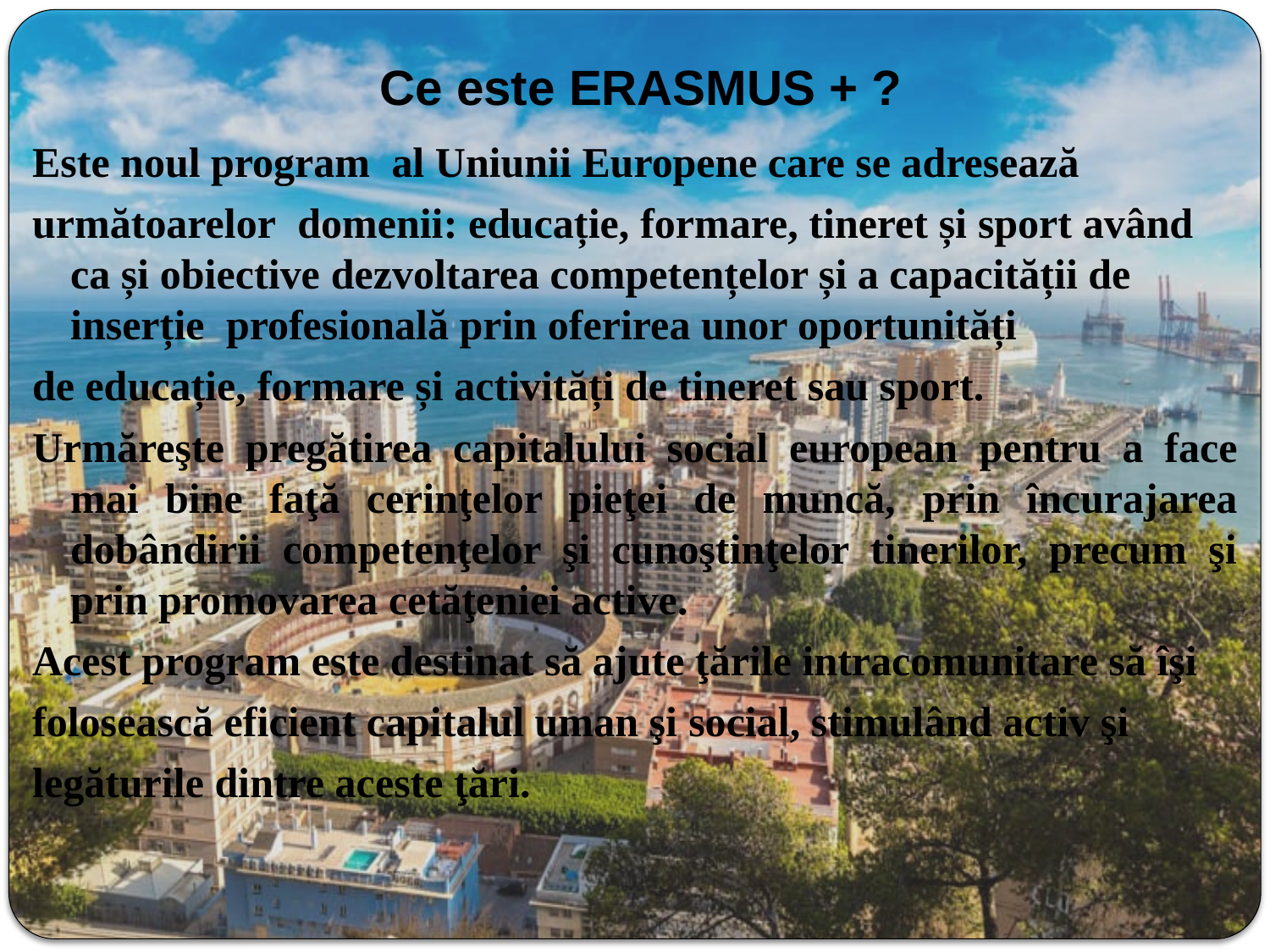

# Ce este ERASMUS + ?
Este noul program  al Uniunii Europene care se adresează
următoarelor  domenii: educație, formare, tineret și sport având  ca și obiective dezvoltarea competențelor și a capacității de inserție  profesională prin oferirea unor oportunități
de educație, formare și activități de tineret sau sport.
Urmăreşte pregătirea capitalului social european pentru a face mai bine faţă cerinţelor pieţei de muncă, prin încurajarea dobândirii competenţelor şi cunoştinţelor tinerilor, precum şi prin promovarea cetăţeniei active.
Acest program este destinat să ajute ţările intracomunitare să îşi
folosească eficient capitalul uman şi social, stimulând activ şi
legăturile dintre aceste ţări.